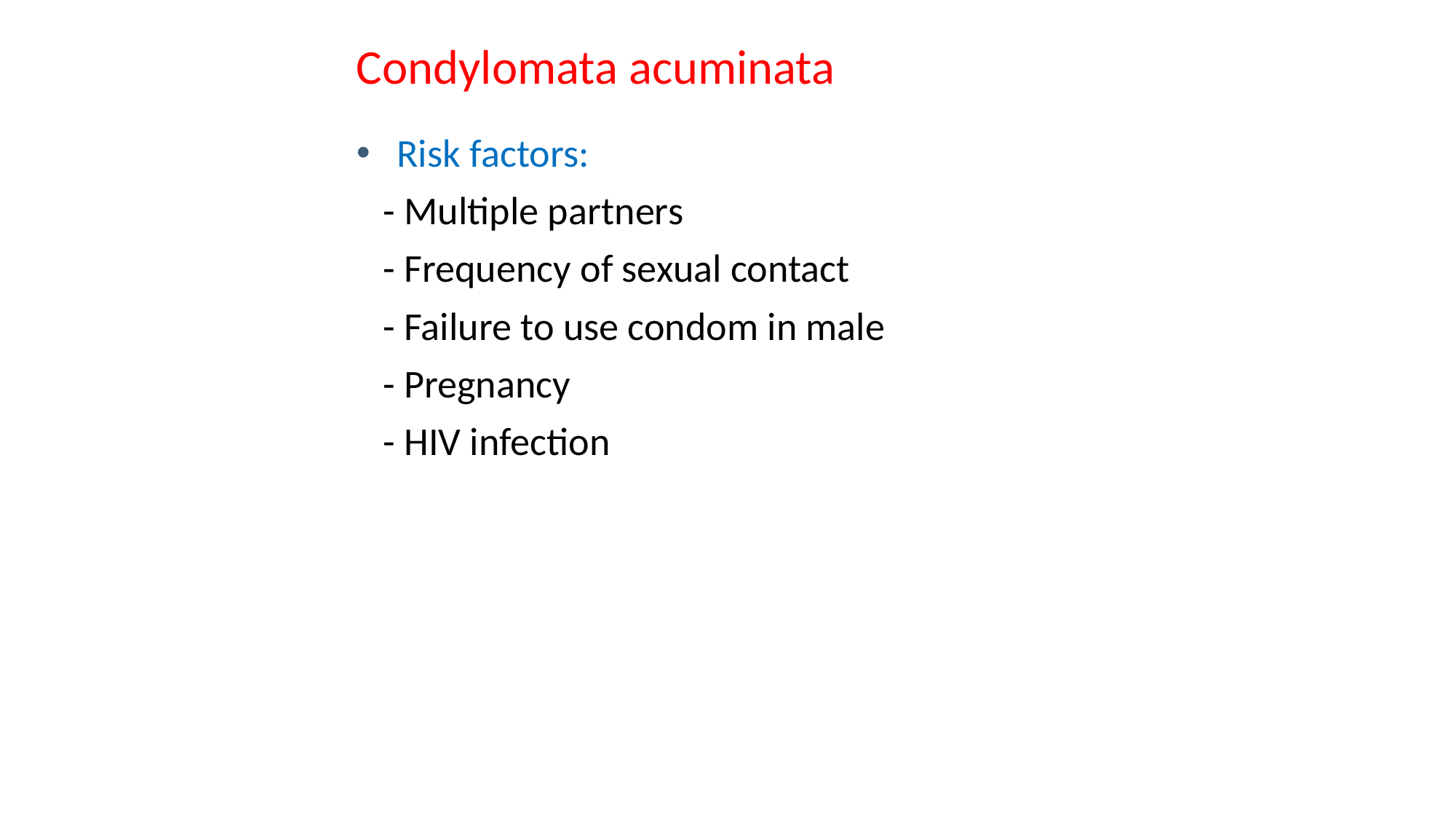

# Condylomata acuminata
Risk factors:
   - Multiple partners
   - Frequency of sexual contact
   - Failure to use condom in male
   - Pregnancy
   - HIV infection